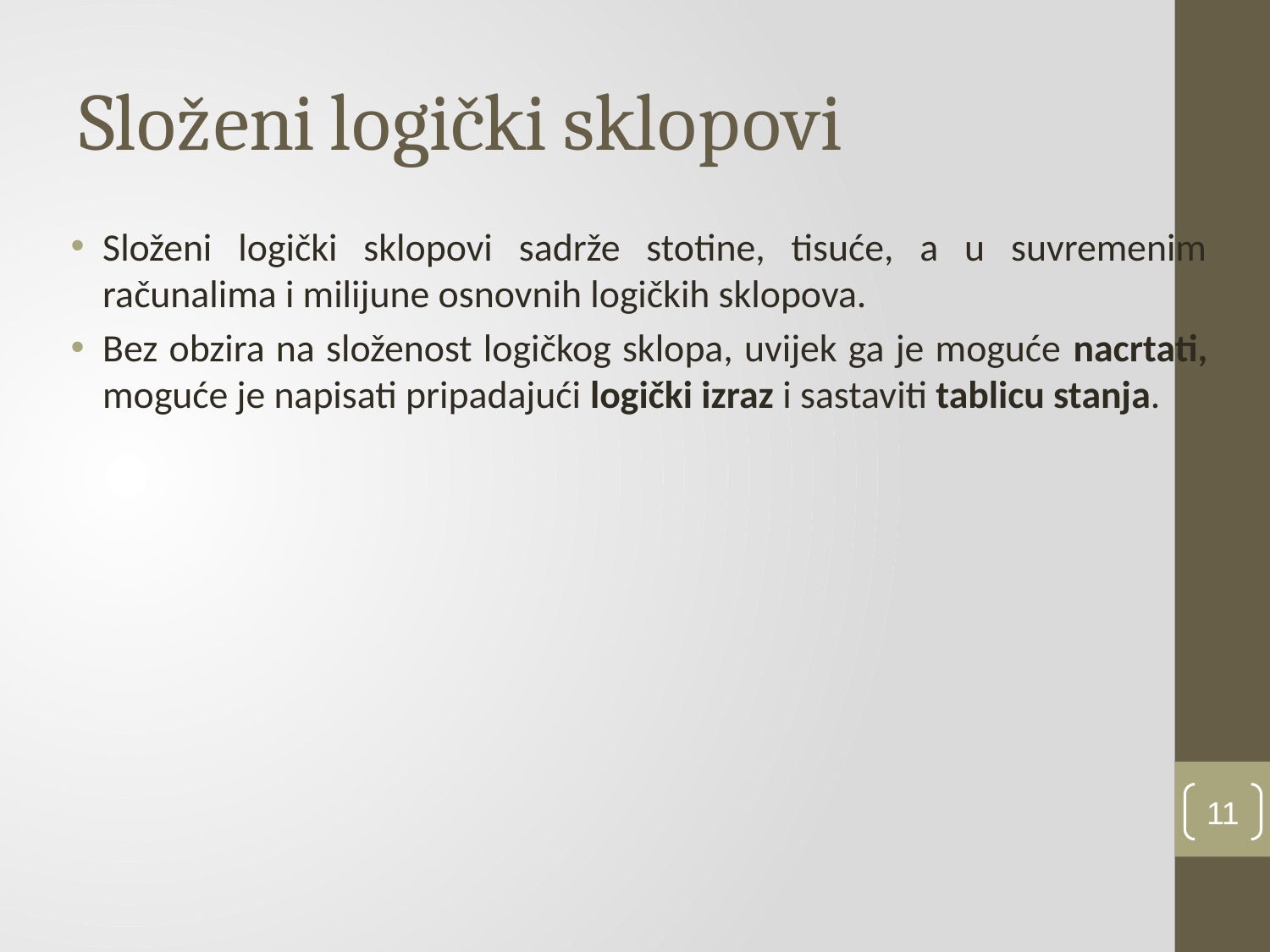

# Složeni logički sklopovi
Složeni logički sklopovi sadrže stotine, tisuće, a u suvremenim računalima i milijune osnovnih logičkih sklopova.
Bez obzira na složenost logičkog sklopa, uvijek ga je moguće nacrtati, moguće je napisati pripadajući logički izraz i sastaviti tablicu stanja.

11